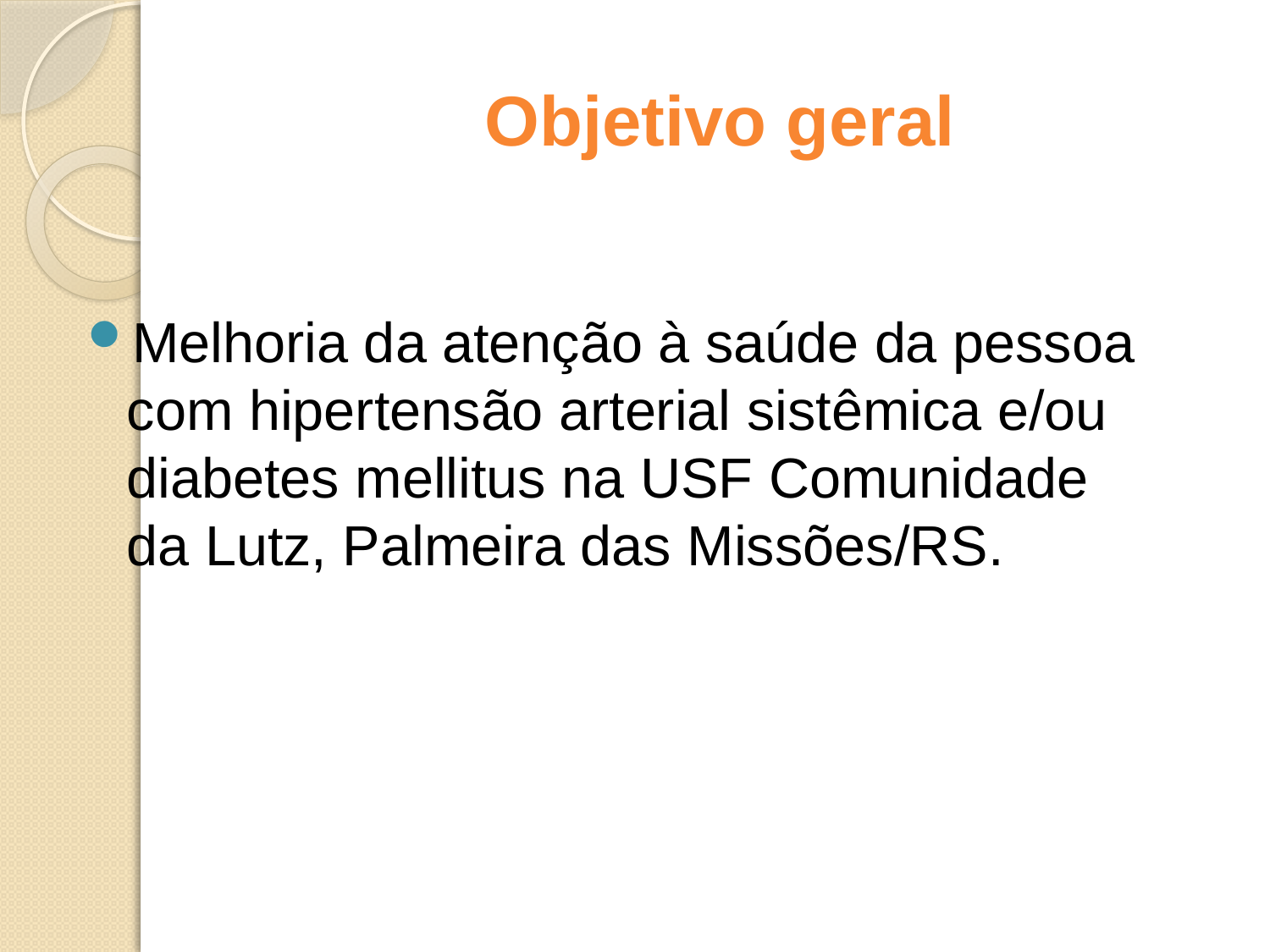

# Objetivo geral

Melhoria da atenção à saúde da pessoa com hipertensão arterial sistêmica e/ou diabetes mellitus na USF Comunidade da Lutz, Palmeira das Missões/RS.